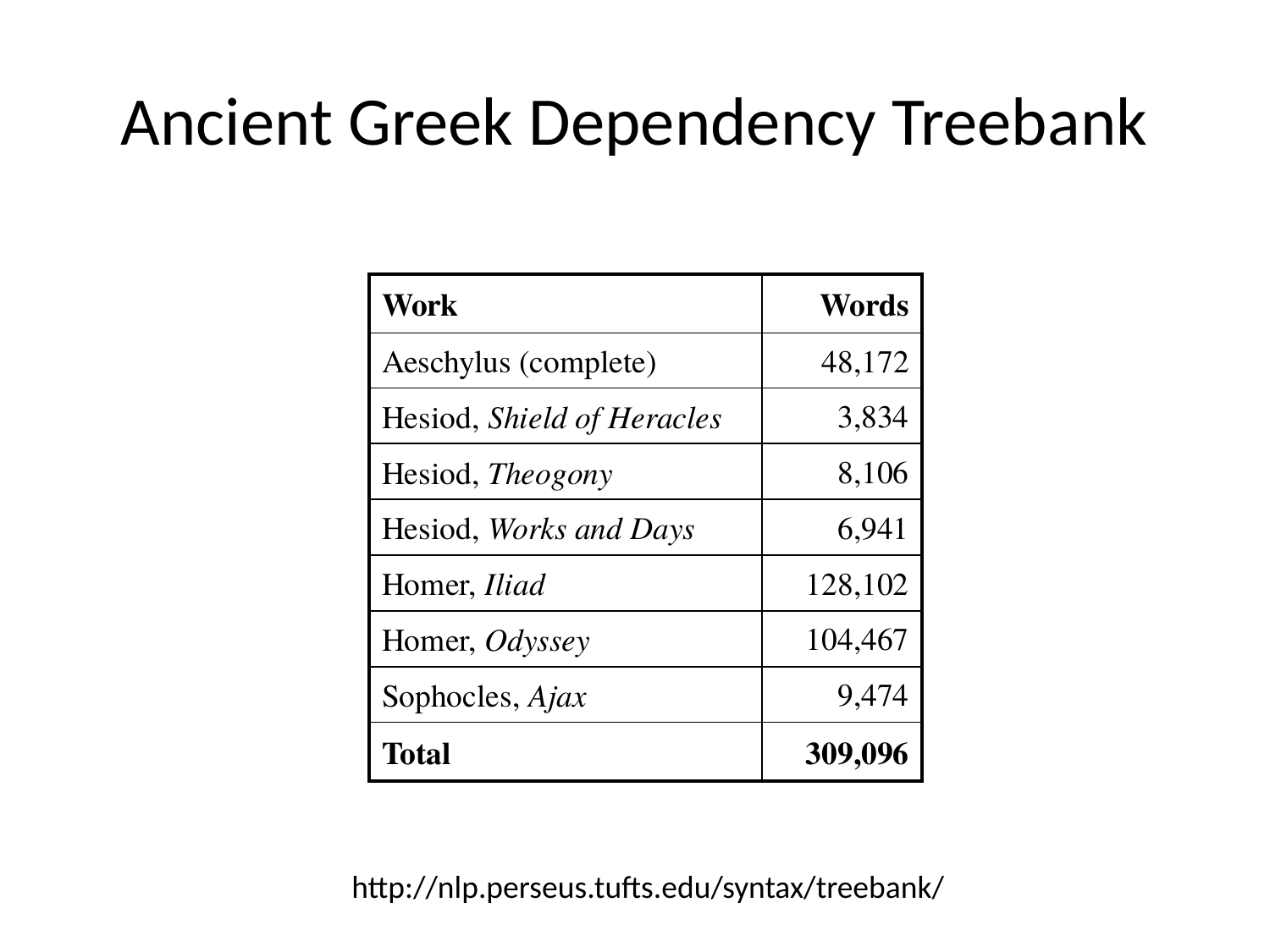

# Ancient Greek Dependency Treebank

| Work | Words |
| --- | --- |
| Aeschylus (complete) | 48,172 |
| Hesiod, Shield of Heracles | 3,834 |
| Hesiod, Theogony | 8,106 |
| Hesiod, Works and Days | 6,941 |
| Homer, Iliad | 128,102 |
| Homer, Odyssey | 104,467 |
| Sophocles, Ajax | 9,474 |
| Total | 309,096 |
http://nlp.perseus.tufts.edu/syntax/treebank/